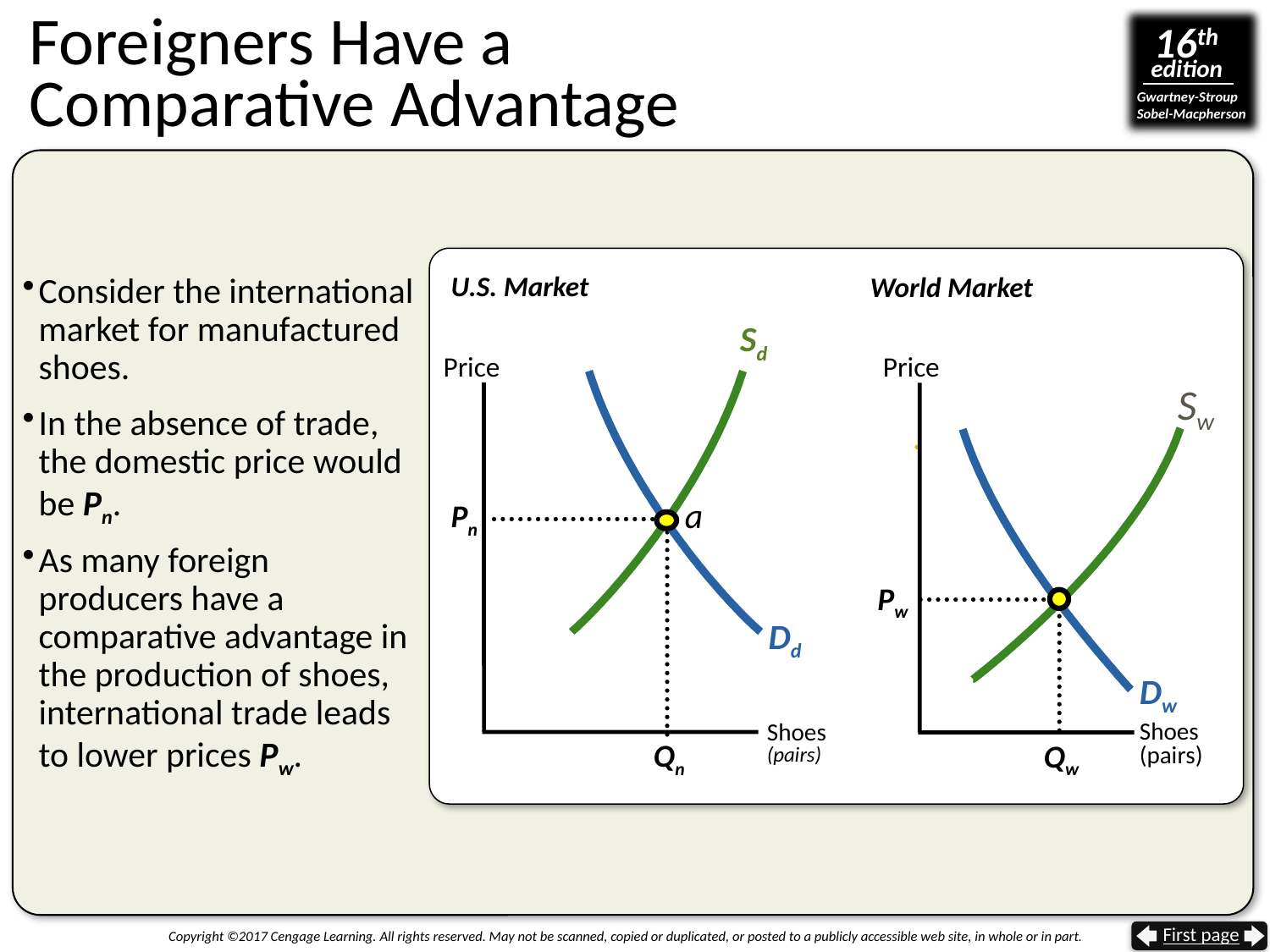

# Foreigners Have a Comparative Advantage

Consider the international market for manufactured shoes.
In the absence of trade, the domestic price would be Pn.
As many foreign producers have a comparative advantage in the production of shoes, international trade leads to lower prices Pw.
U.S. Market
World Market
Sd

Price

Shoes
(pairs)

Price

Shoes
(pairs)

Dd
Sw

Dw

a

Pn

Pw

Qn
Qw